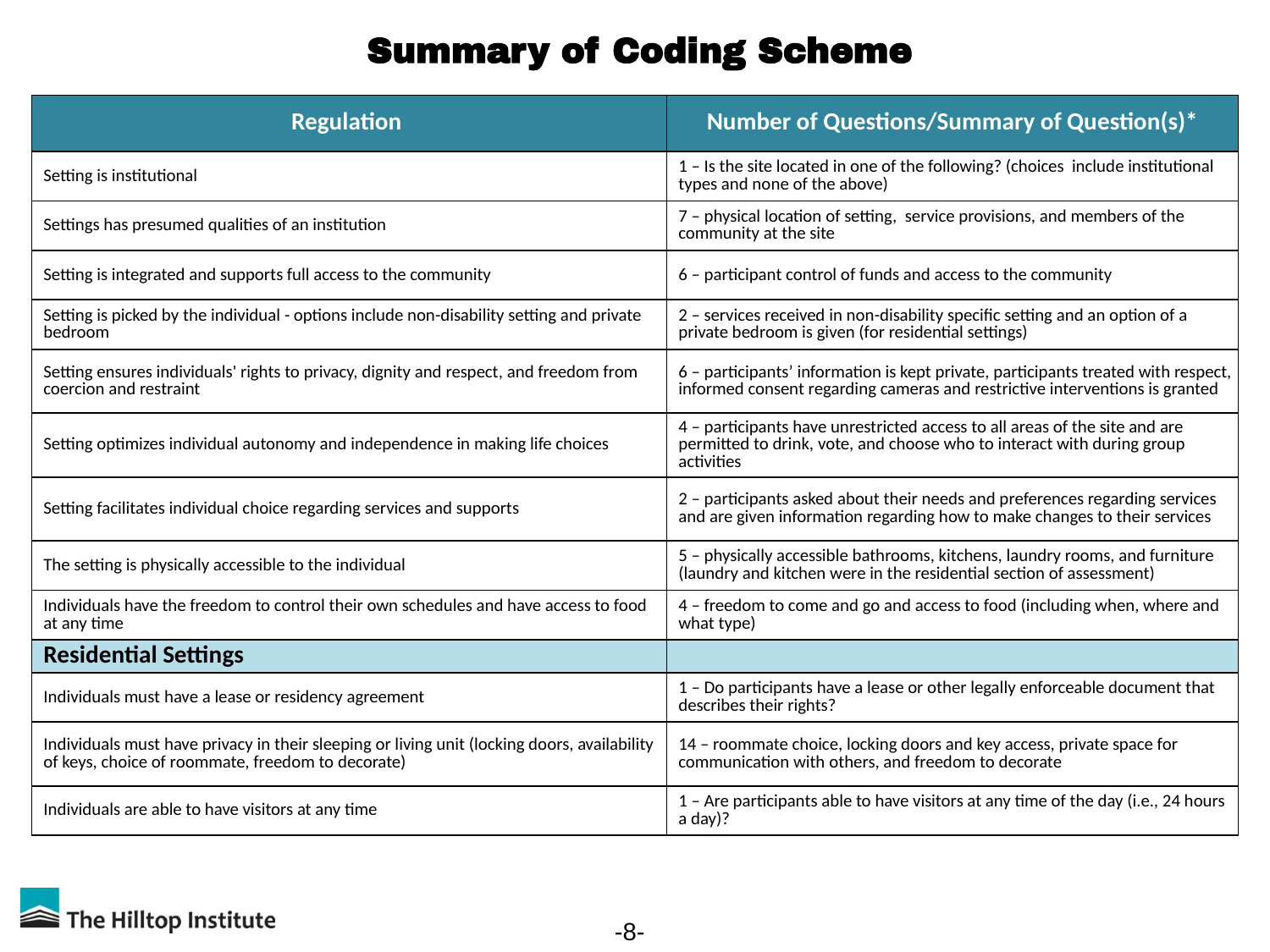

Summary of Coding Scheme
| Regulation | Number of Questions/Summary of Question(s)\* |
| --- | --- |
| Setting is institutional | 1 – Is the site located in one of the following? (choices include institutional types and none of the above) |
| Settings has presumed qualities of an institution | 7 – physical location of setting, service provisions, and members of the community at the site |
| Setting is integrated and supports full access to the community | 6 – participant control of funds and access to the community |
| Setting is picked by the individual - options include non-disability setting and private bedroom | 2 – services received in non-disability specific setting and an option of a private bedroom is given (for residential settings) |
| Setting ensures individuals' rights to privacy, dignity and respect, and freedom from coercion and restraint | 6 – participants’ information is kept private, participants treated with respect, informed consent regarding cameras and restrictive interventions is granted |
| Setting optimizes individual autonomy and independence in making life choices | 4 – participants have unrestricted access to all areas of the site and are permitted to drink, vote, and choose who to interact with during group activities |
| Setting facilitates individual choice regarding services and supports | 2 – participants asked about their needs and preferences regarding services and are given information regarding how to make changes to their services |
| The setting is physically accessible to the individual | 5 – physically accessible bathrooms, kitchens, laundry rooms, and furniture (laundry and kitchen were in the residential section of assessment) |
| Individuals have the freedom to control their own schedules and have access to food at any time | 4 – freedom to come and go and access to food (including when, where and what type) |
| Residential Settings |  |
| Individuals must have a lease or residency agreement | 1 – Do participants have a lease or other legally enforceable document that describes their rights? |
| Individuals must have privacy in their sleeping or living unit (locking doors, availability of keys, choice of roommate, freedom to decorate) | 14 – roommate choice, locking doors and key access, private space for communication with others, and freedom to decorate |
| Individuals are able to have visitors at any time | 1 – Are participants able to have visitors at any time of the day (i.e., 24 hours a day)? |

-8-